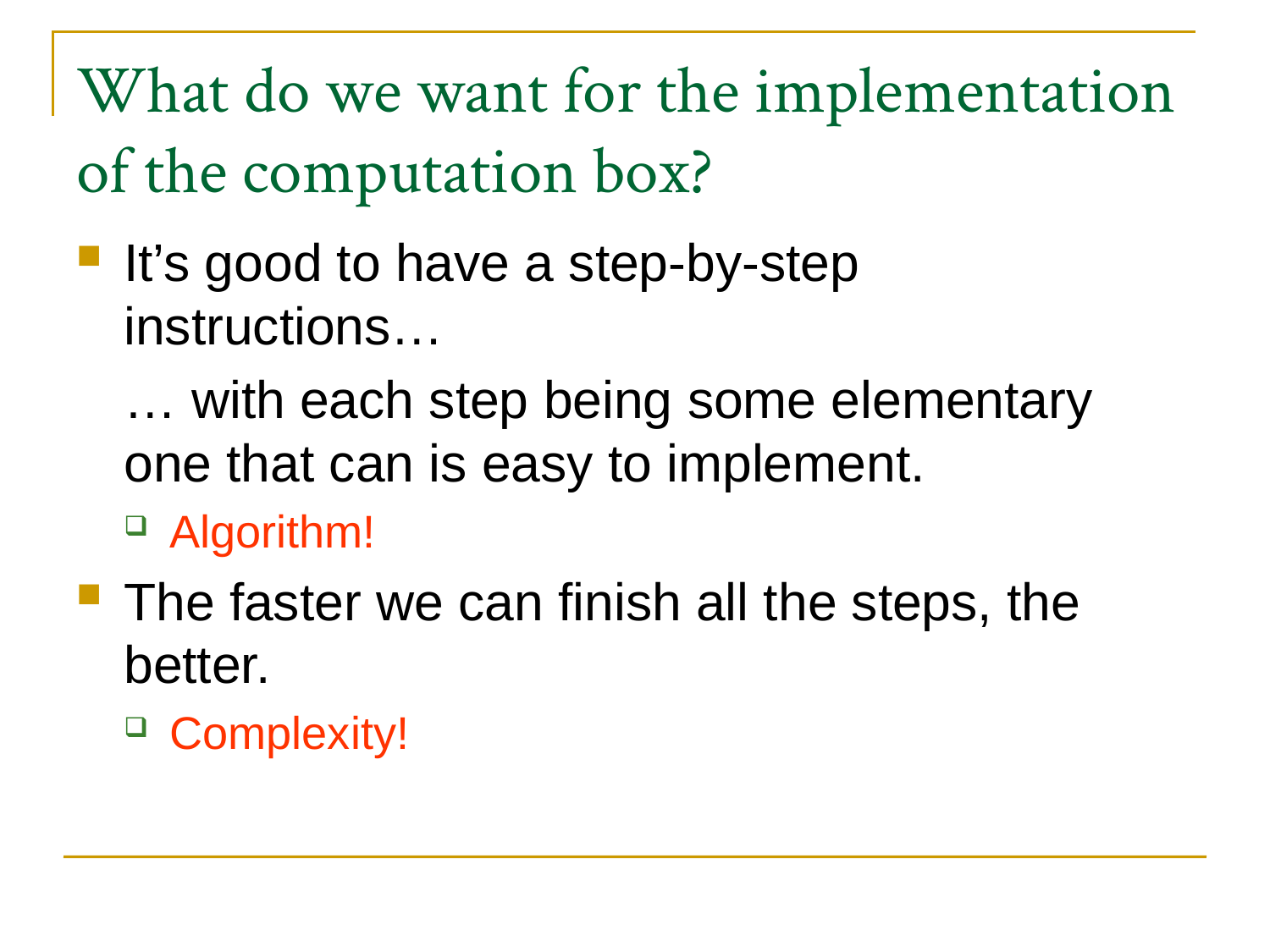

# What do we want for the implementation of the computation box?
It’s good to have a step-by-step instructions…
	… with each step being some elementary one that can is easy to implement.
Algorithm!
The faster we can finish all the steps, the better.
Complexity!